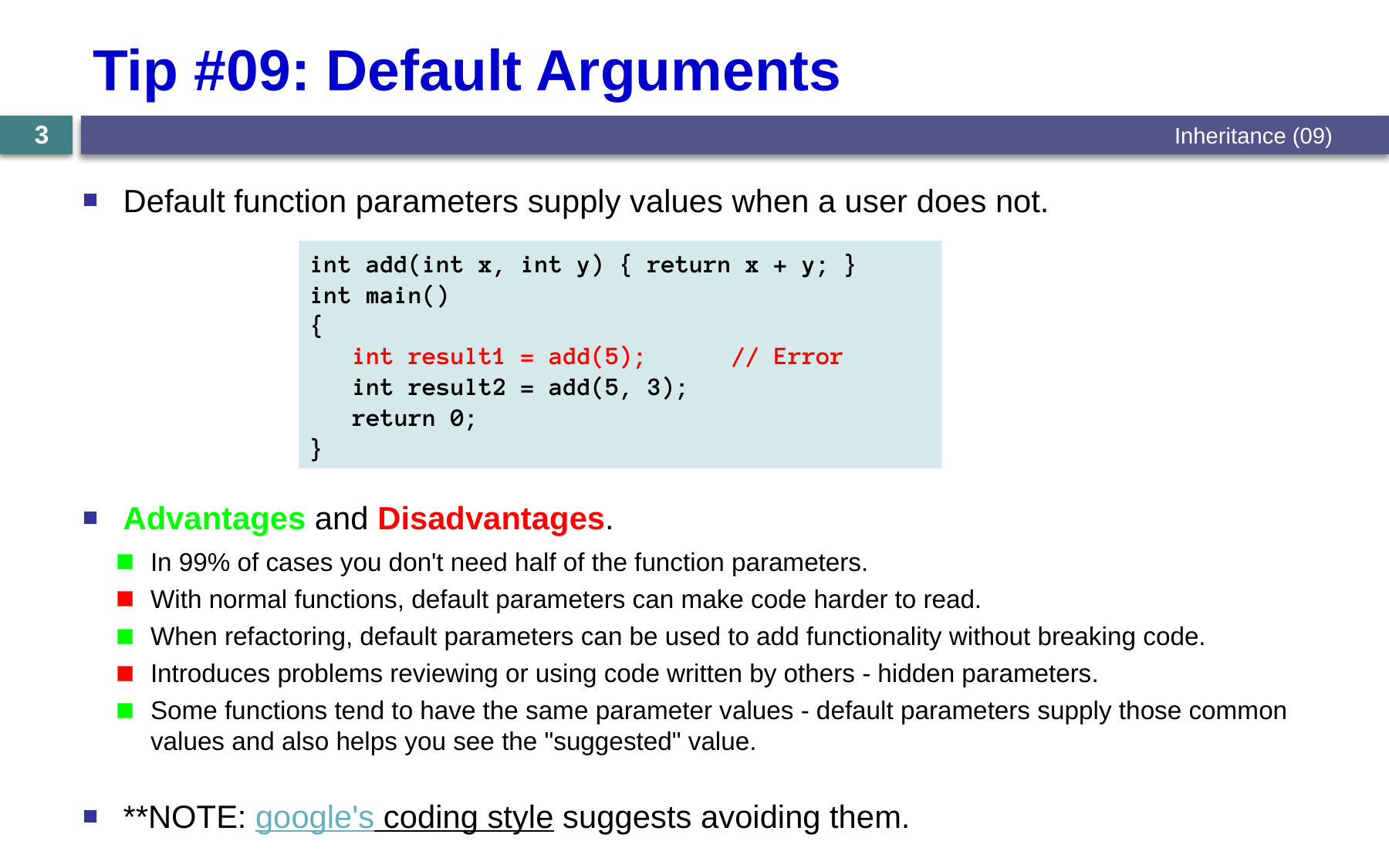

# Tip #09: Default Arguments
Inheritance (09)
3
Default function parameters supply values when a user does not.
int add(int x, int y = 1) { return x + y; }
int main()
{
   int result1 = add(5);
   int result2 = add(5, 3);
   return 0;
}
int add(int x, int y) { return x + y; }
int main()
{
   int result1 = add(5);      // Error
   int result2 = add(5, 3);
   return 0;
}
Advantages and Disadvantages.
In 99% of cases you don't need half of the function parameters.
With normal functions, default parameters can make code harder to read.
When refactoring, default parameters can be used to add functionality without breaking code.
Introduces problems reviewing or using code written by others - hidden parameters.
Some functions tend to have the same parameter values - default parameters supply those common values and also helps you see the "suggested" value.
**NOTE: google's coding style suggests avoiding them.